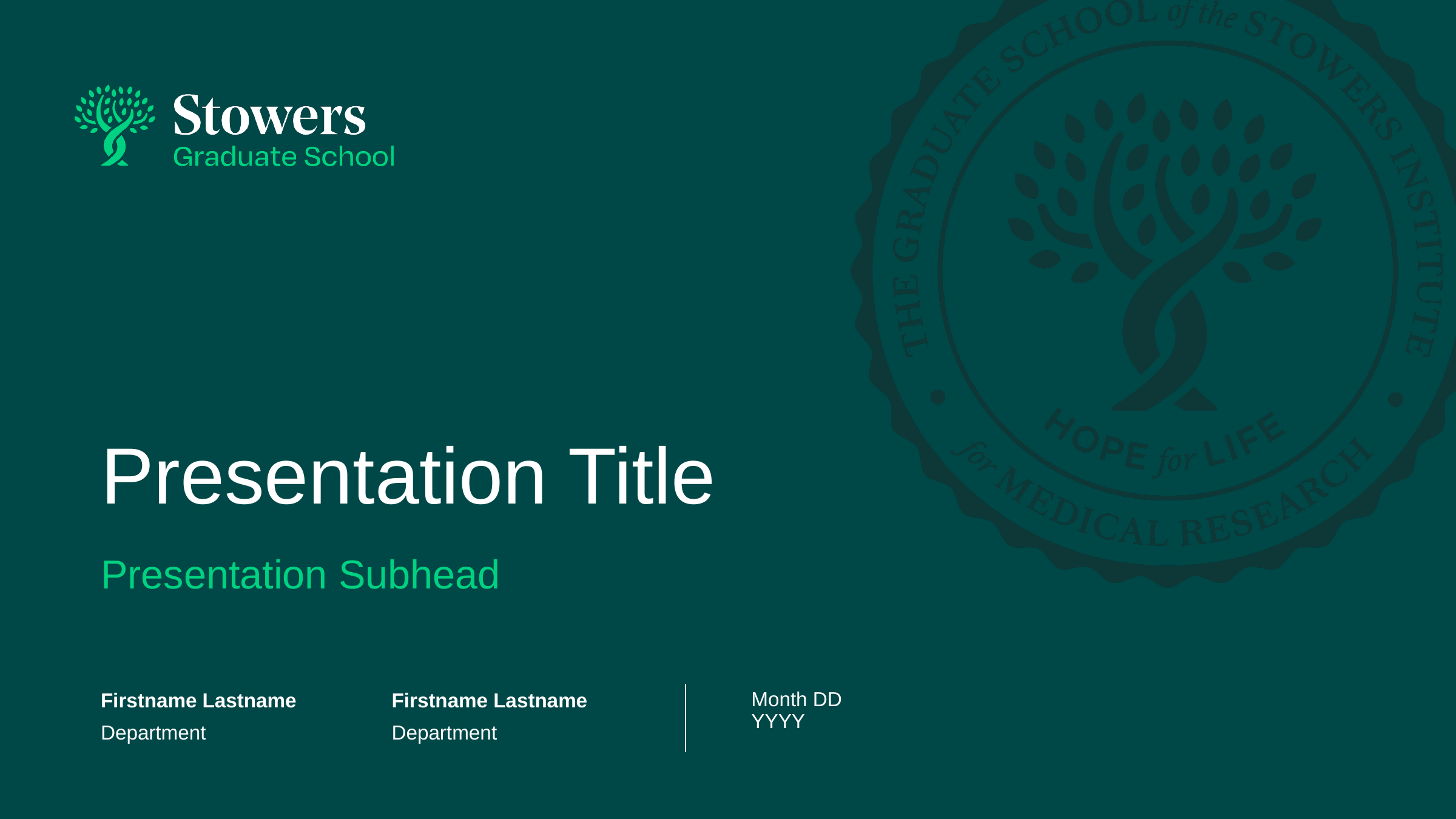

# Presentation Title
Presentation Subhead
Firstname Lastname
Firstname Lastname
Month DD
YYYY
Department
Department
MOVE DIVIDER LINE & DATE TO THE LEFT OR RIGHT AS NEEDED
WHEN ADDING OR DELETING NAMES